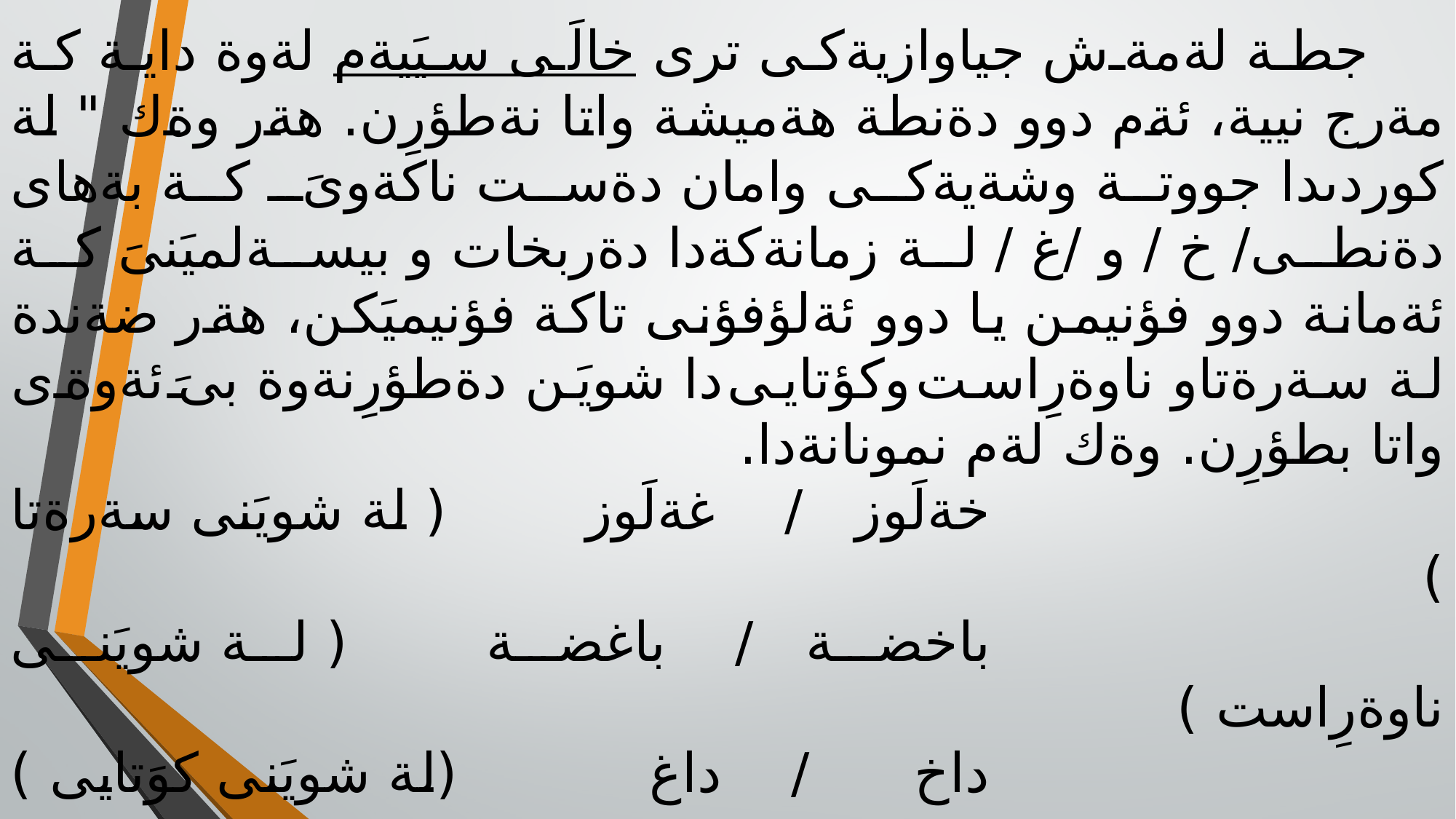

جطة لةمةش جياوازيةكى ترى خالَى سيَيةم لةوة داية كة مةرج نيية، ئةم دوو دةنطة هةميشة واتا نةطؤرِن. هةر وةك " لة كوردىدا جووتة وشةيةكى وامان دةست ناكةوىَ كة بةهاى دةنطى/ خ / و /غ / لة زمانةكةدا دةربخات و بيسةلميَنىَ كة ئةمانة دوو فؤنيمن يا دوو ئةلؤفؤنى تاكة فؤنيميَكن، هةر ضةندة لة سةرةتاو ناوةرِاست وكؤتايى دا شويَن دةطؤرِنةوة بىَ ئةوةى واتا بطؤرِن. وةك لةم نمونانةدا.
                          خةلَوز   /    غةلَوز        ( لة شويَنى سةرةتا )
                          باخضة   /    باغضة        ( لة شويَنى ناوةرِاست )
                          داخ      /    داغ           (لة شويَنى كوَتايى )